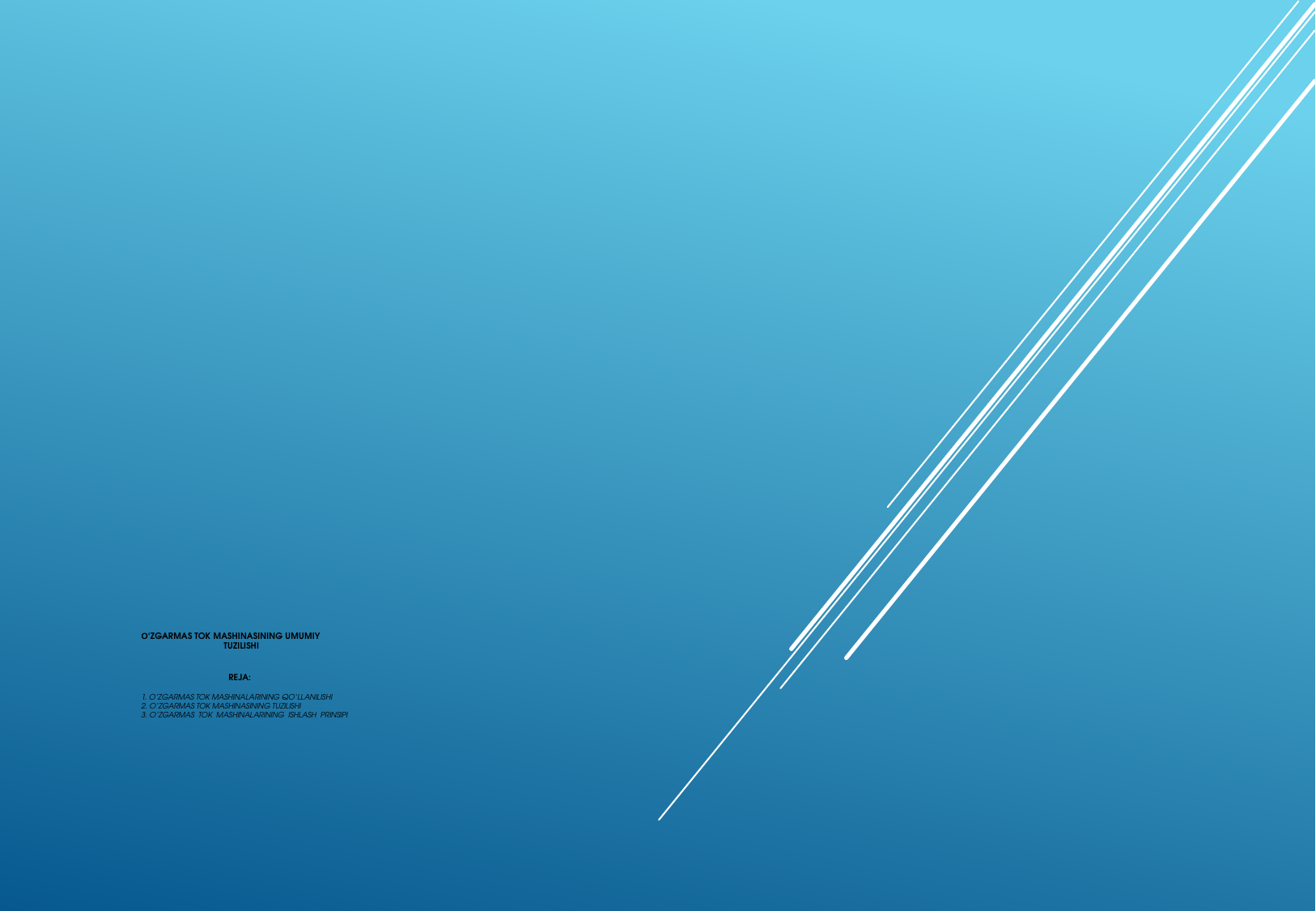

# О‘zgarmas tok mashinasining umumiy tuzilishi Reja: 1. O‘zgarmas tok mashinalarining qo‘llanilishi 2. O‘zgarmas tok mashinasining tuzilishi 3. O‘zgarmas  tok  mashinalarining  ishlash  prinsipi